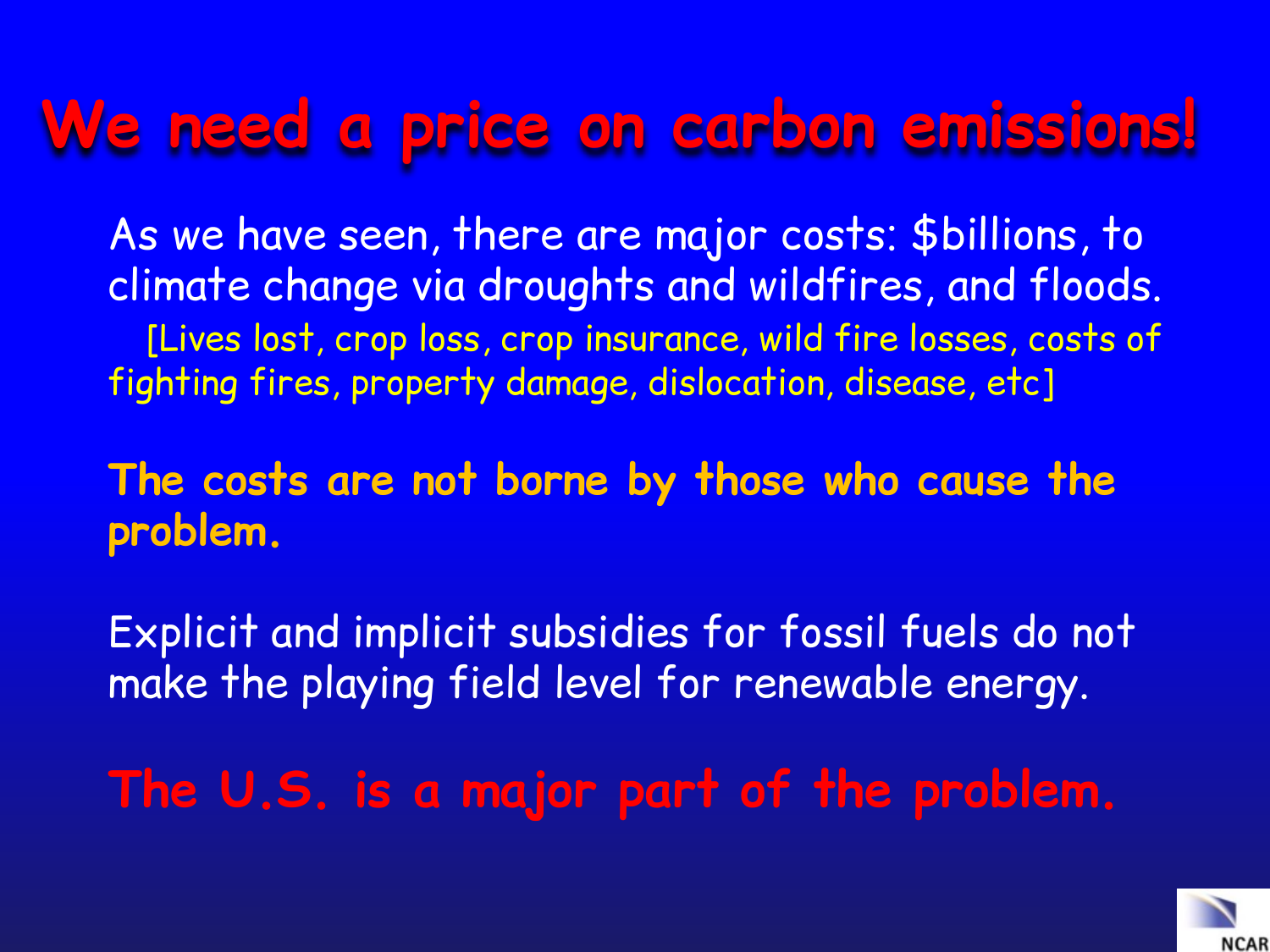

# We need a price on carbon emissions!
As we have seen, there are major costs: $billions, to climate change via droughts and wildfires, and floods.    [Lives lost, crop loss, crop insurance, wild fire losses, costs of fighting fires, property damage, dislocation, disease, etc]

The costs are not borne by those who cause the problem.

Explicit and implicit subsidies for fossil fuels do not make the playing field level for renewable energy.

The U.S. is a major part of the problem.